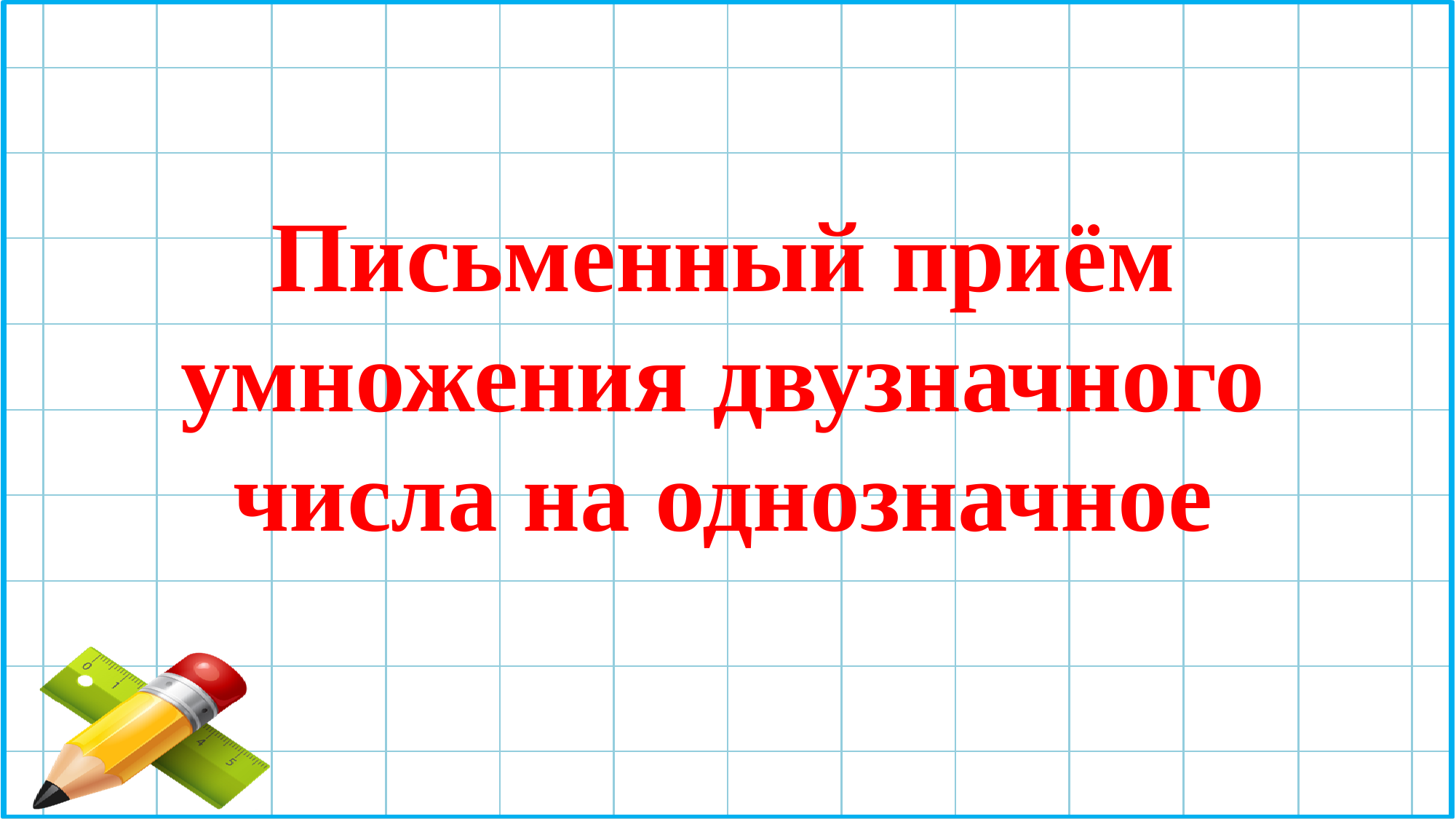

Письменный приём умножения двузначного числа на однозначное